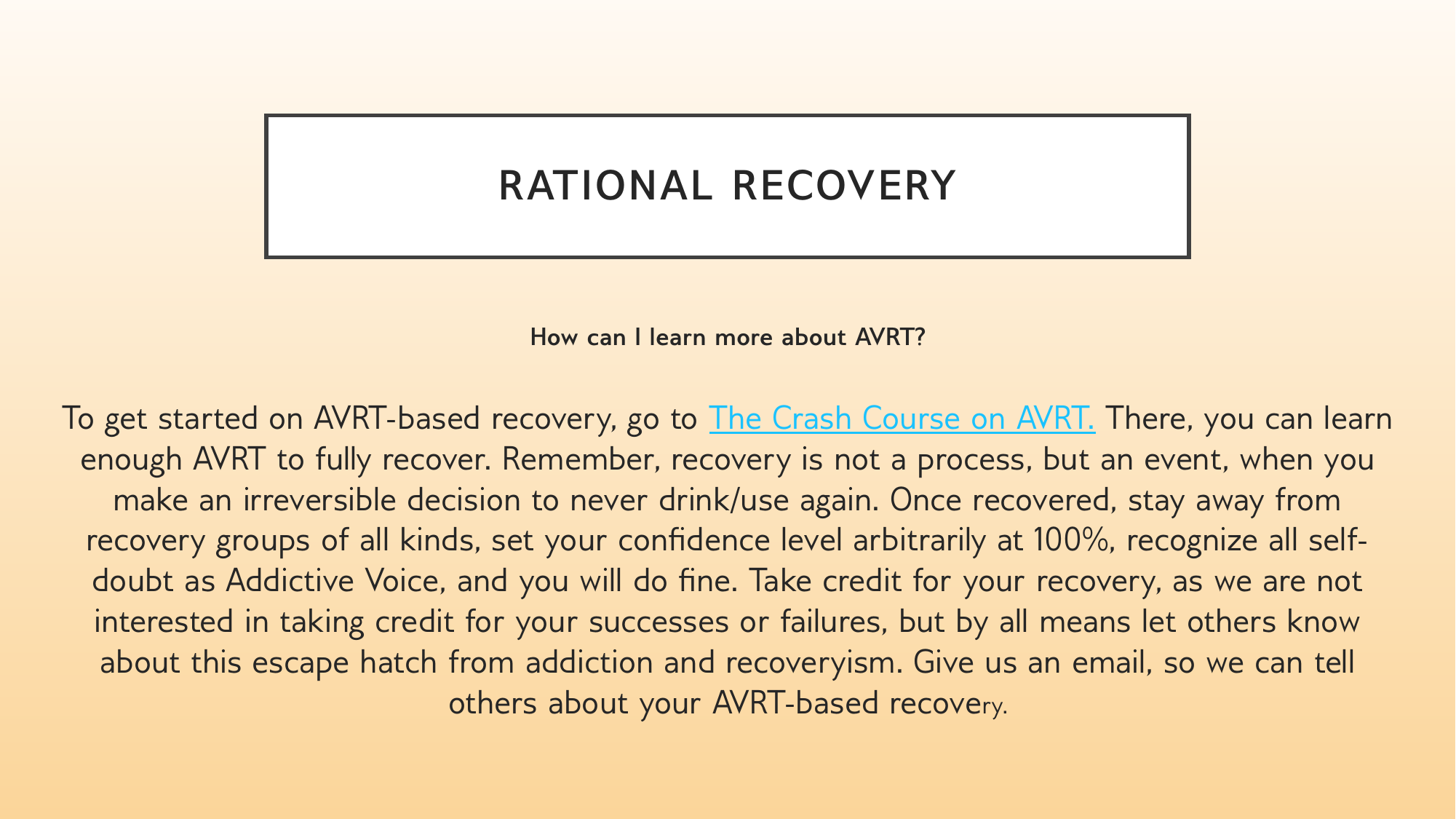

# RATIONAL RECOVERY
How can I learn more about AVRT?
To get started on AVRT-based recovery, go to The Crash Course on AVRT. There, you can learn enough AVRT to fully recover. Remember, recovery is not a process, but an event, when you make an irreversible decision to never drink/use again. Once recovered, stay away from recovery groups of all kinds, set your confidence level arbitrarily at 100%, recognize all self-doubt as Addictive Voice, and you will do fine. Take credit for your recovery, as we are not interested in taking credit for your successes or failures, but by all means let others know about this escape hatch from addiction and recoveryism. Give us an email, so we can tell others about your AVRT-based recovery.